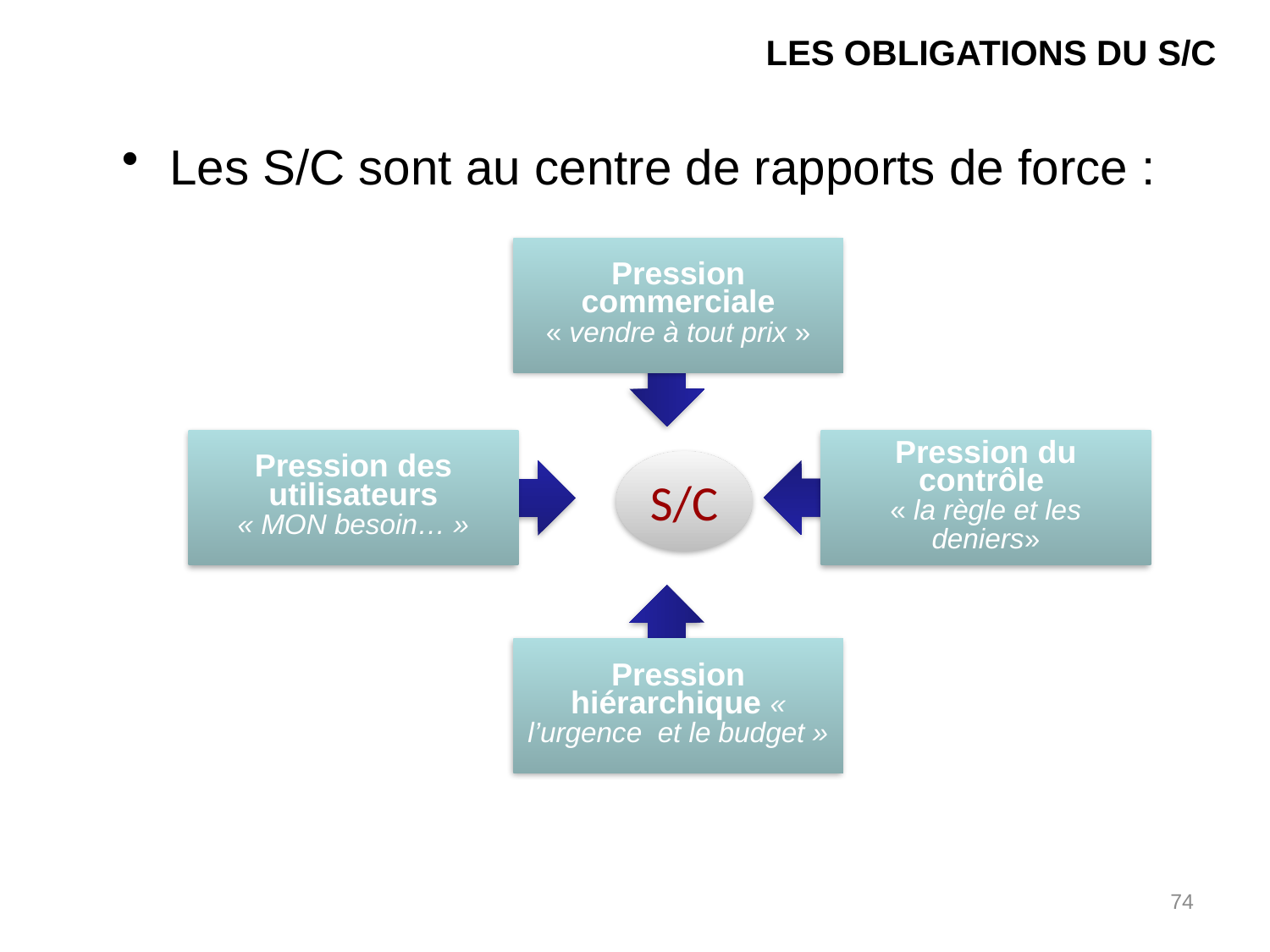

LES OBLIGATIONS DU S/C
Les S/C sont au centre de rapports de force :

Pression commerciale « vendre à tout prix »

Pression des utilisateurs
« MON besoin… »
Pression du contrôle
« la règle et les deniers»
LES RÈGLES DE DÉONTOLOGIE
S/C

Pression hiérarchique « l’urgence  et le budget »
74